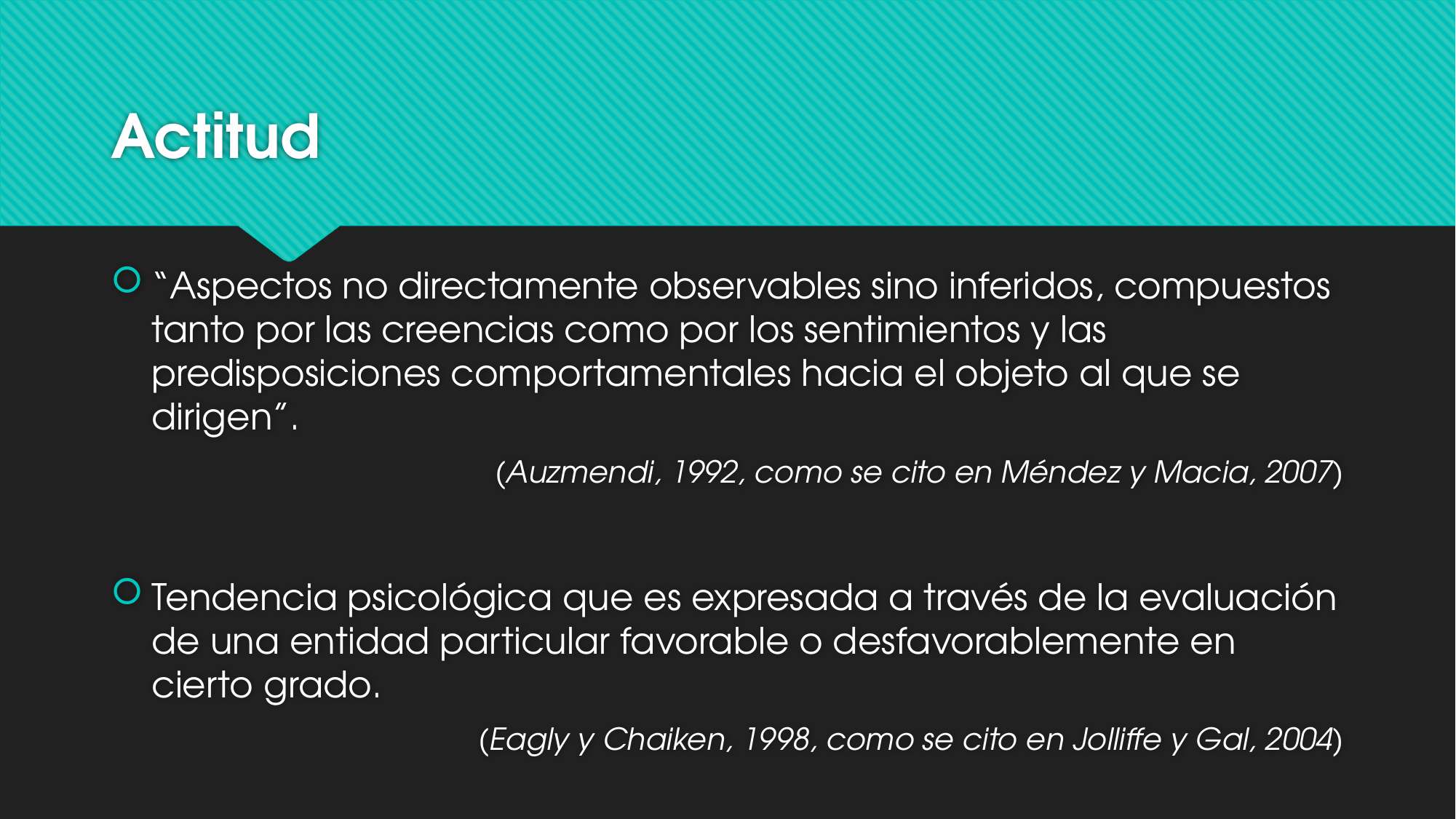

# Actitud
“Aspectos no directamente observables sino inferidos, compuestos tanto por las creencias como por los sentimientos y las predisposiciones comportamentales hacia el objeto al que se dirigen”.
(Auzmendi, 1992, como se cito en Méndez y Macia, 2007)

Tendencia psicológica que es expresada a través de la evaluación de una entidad particular favorable o desfavorablemente en cierto grado.
(Eagly y Chaiken, 1998, como se cito en Jolliffe y Gal, 2004)